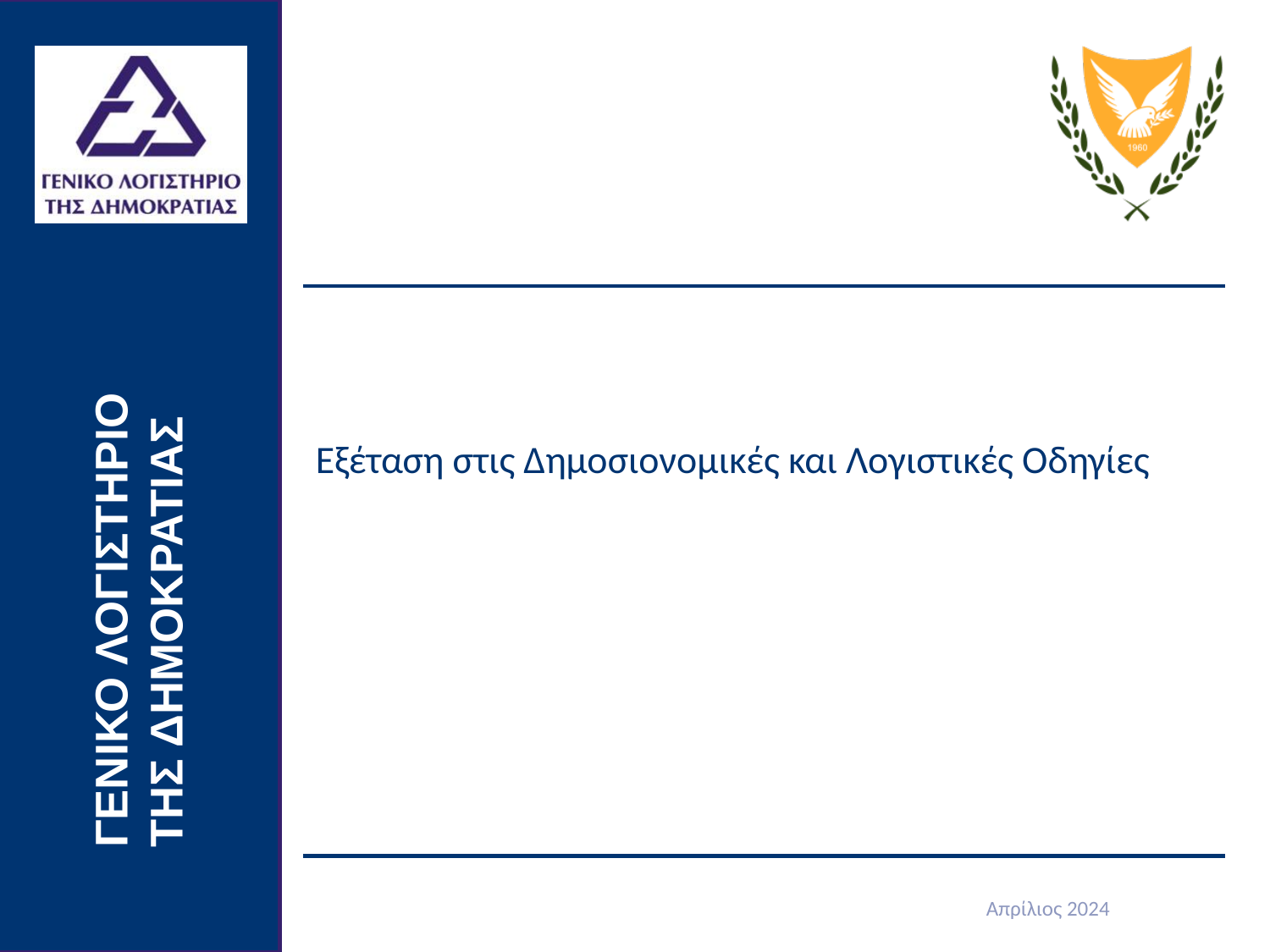

# Εξέταση στις Δημοσιονομικές και Λογιστικές Οδηγίες
Απρίλιος 2024